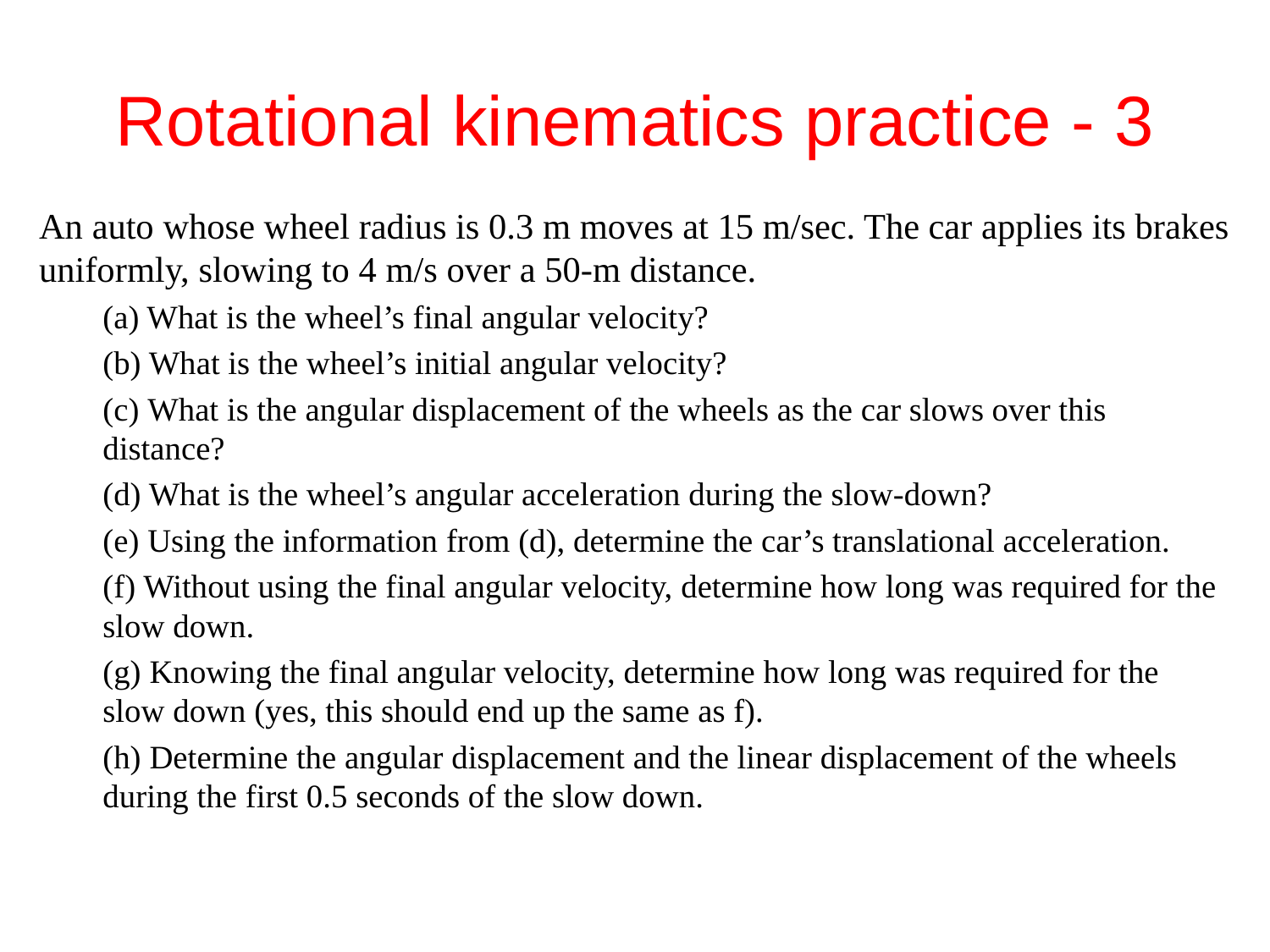

# Rotational kinematics practice - 3
An auto whose wheel radius is 0.3 m moves at 15 m/sec. The car applies its brakes uniformly, slowing to 4 m/s over a 50-m distance.
(a) What is the wheel’s final angular velocity?
(b) What is the wheel’s initial angular velocity?
(c) What is the angular displacement of the wheels as the car slows over this distance?
(d) What is the wheel’s angular acceleration during the slow-down?
(e) Using the information from (d), determine the car’s translational acceleration.
(f) Without using the final angular velocity, determine how long was required for the slow down.
(g) Knowing the final angular velocity, determine how long was required for the slow down (yes, this should end up the same as f).
(h) Determine the angular displacement and the linear displacement of the wheels during the first 0.5 seconds of the slow down.